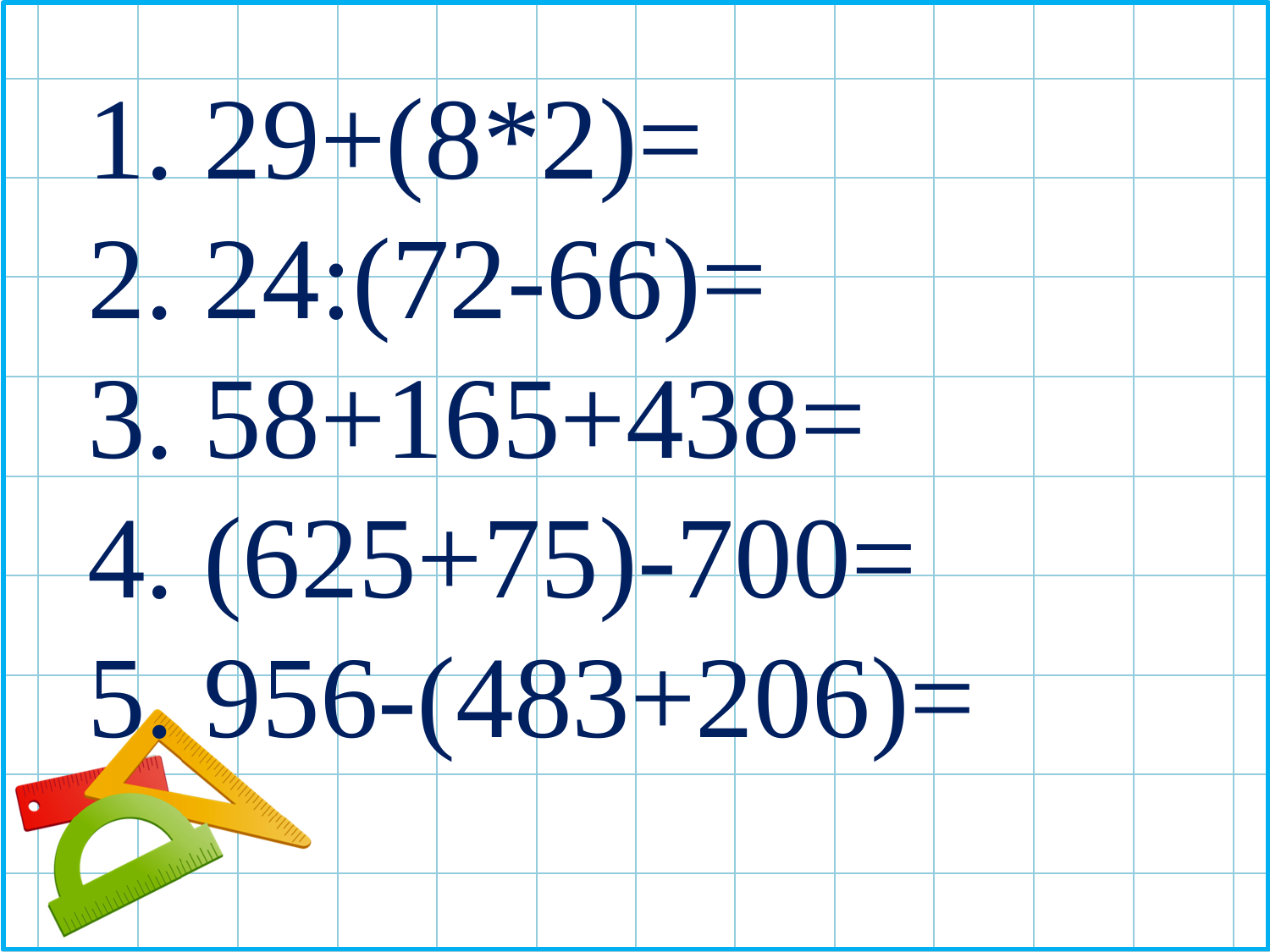

1. 29+(8*2)=
2. 24:(72-66)=
3. 58+165+438=
4. (625+75)-700=
5. 956-(483+206)=